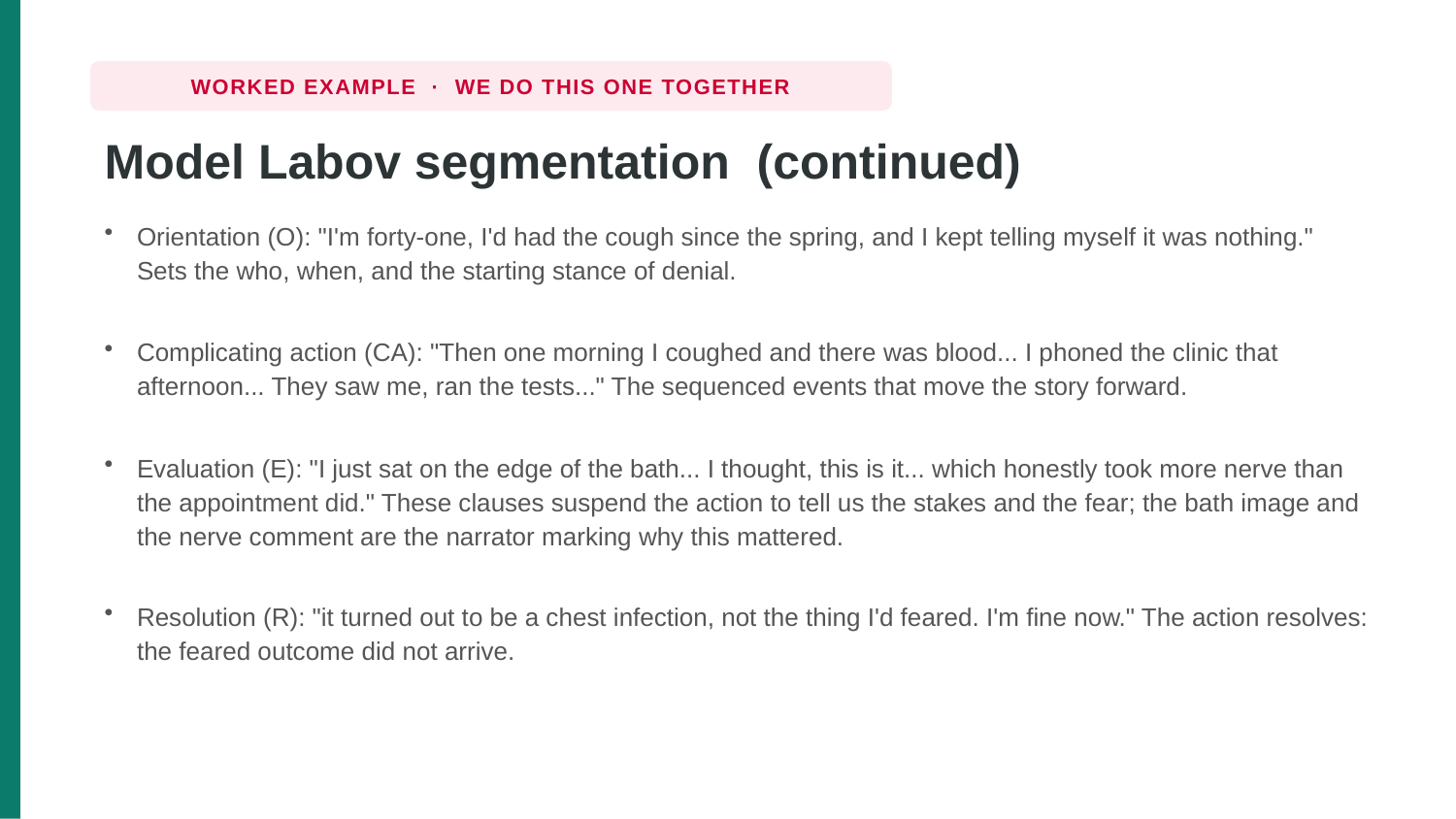

WORKED EXAMPLE  ·  WE DO THIS ONE TOGETHER
Model Labov segmentation  (continued)
Orientation (O): "I'm forty-one, I'd had the cough since the spring, and I kept telling myself it was nothing." Sets the who, when, and the starting stance of denial.
Complicating action (CA): "Then one morning I coughed and there was blood... I phoned the clinic that afternoon... They saw me, ran the tests..." The sequenced events that move the story forward.
Evaluation (E): "I just sat on the edge of the bath... I thought, this is it... which honestly took more nerve than the appointment did." These clauses suspend the action to tell us the stakes and the fear; the bath image and the nerve comment are the narrator marking why this mattered.
Resolution (R): "it turned out to be a chest infection, not the thing I'd feared. I'm fine now." The action resolves: the feared outcome did not arrive.